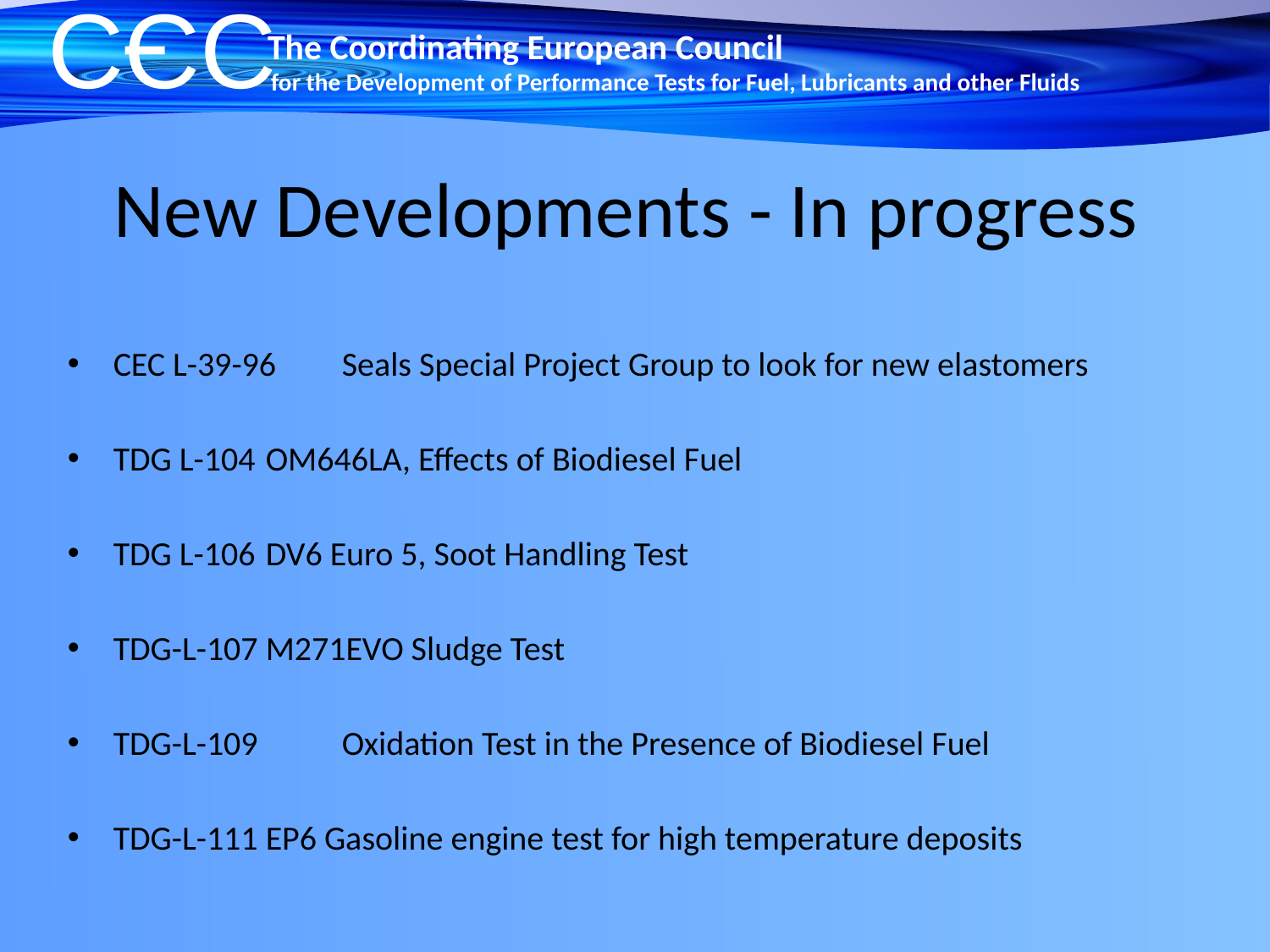

# New Developments - In progress
CEC L-39-96	Seals Special Project Group to look for new elastomers

TDG L-104	OM646LA, Effects of Biodiesel Fuel

TDG L-106	DV6 Euro 5, Soot Handling Test

TDG-L-107	M271EVO Sludge Test

TDG-L-109  	Oxidation Test in the Presence of Biodiesel Fuel

TDG-L-111	EP6 Gasoline engine test for high temperature deposits